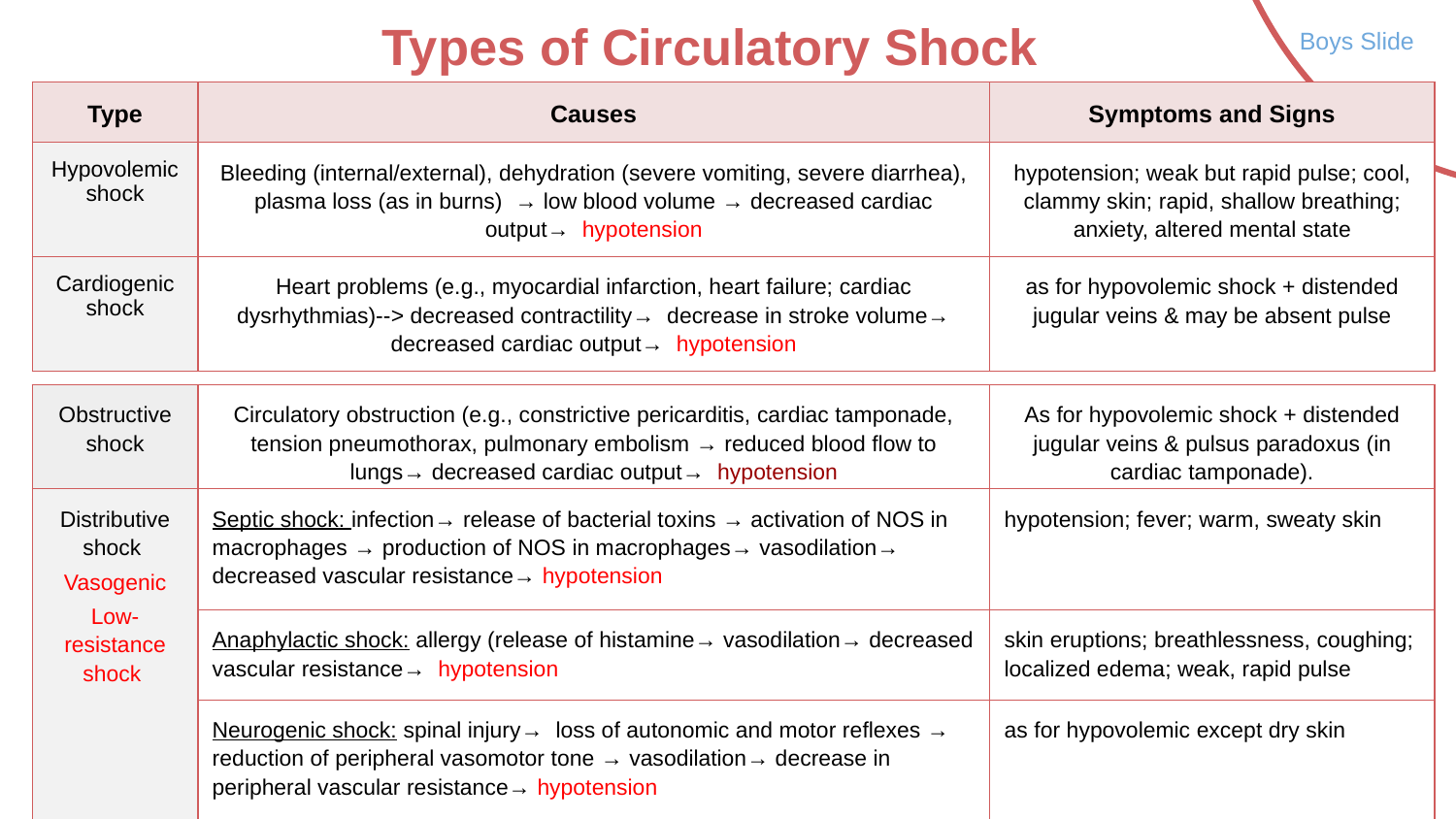

# Types of Circulatory Shock
Boys Slide
| Type | Causes | Symptoms and Signs |
| --- | --- | --- |
| Hypovolemic shock | Bleeding (internal/external), dehydration (severe vomiting, severe diarrhea), plasma loss (as in burns) → low blood volume → decreased cardiac output→ hypotension | hypotension; weak but rapid pulse; cool, clammy skin; rapid, shallow breathing; anxiety, altered mental state |
| Cardiogenic shock | Heart problems (e.g., myocardial infarction, heart failure; cardiac dysrhythmias)--> decreased contractility→ decrease in stroke volume→ decreased cardiac output→ hypotension | as for hypovolemic shock + distended jugular veins & may be absent pulse |
| Obstructive shock | Circulatory obstruction (e.g., constrictive pericarditis, cardiac tamponade, tension pneumothorax, pulmonary embolism → reduced blood flow to lungs→ decreased cardiac output→ hypotension | As for hypovolemic shock + distended jugular veins & pulsus paradoxus (in cardiac tamponade). |
| --- | --- | --- |
| Distributive shock Vasogenic Low-resistance shock | Septic shock: infection→ release of bacterial toxins → activation of NOS in macrophages → production of NOS in macrophages→ vasodilation→ decreased vascular resistance→ hypotension | hypotension; fever; warm, sweaty skin |
| --- | --- | --- |
|  | Anaphylactic shock: allergy (release of histamine→ vasodilation→ decreased vascular resistance→ hypotension | skin eruptions; breathlessness, coughing; localized edema; weak, rapid pulse |
|  | Neurogenic shock: spinal injury→ loss of autonomic and motor reflexes → reduction of peripheral vasomotor tone → vasodilation→ decrease in peripheral vascular resistance→ hypotension | as for hypovolemic except dry skin |